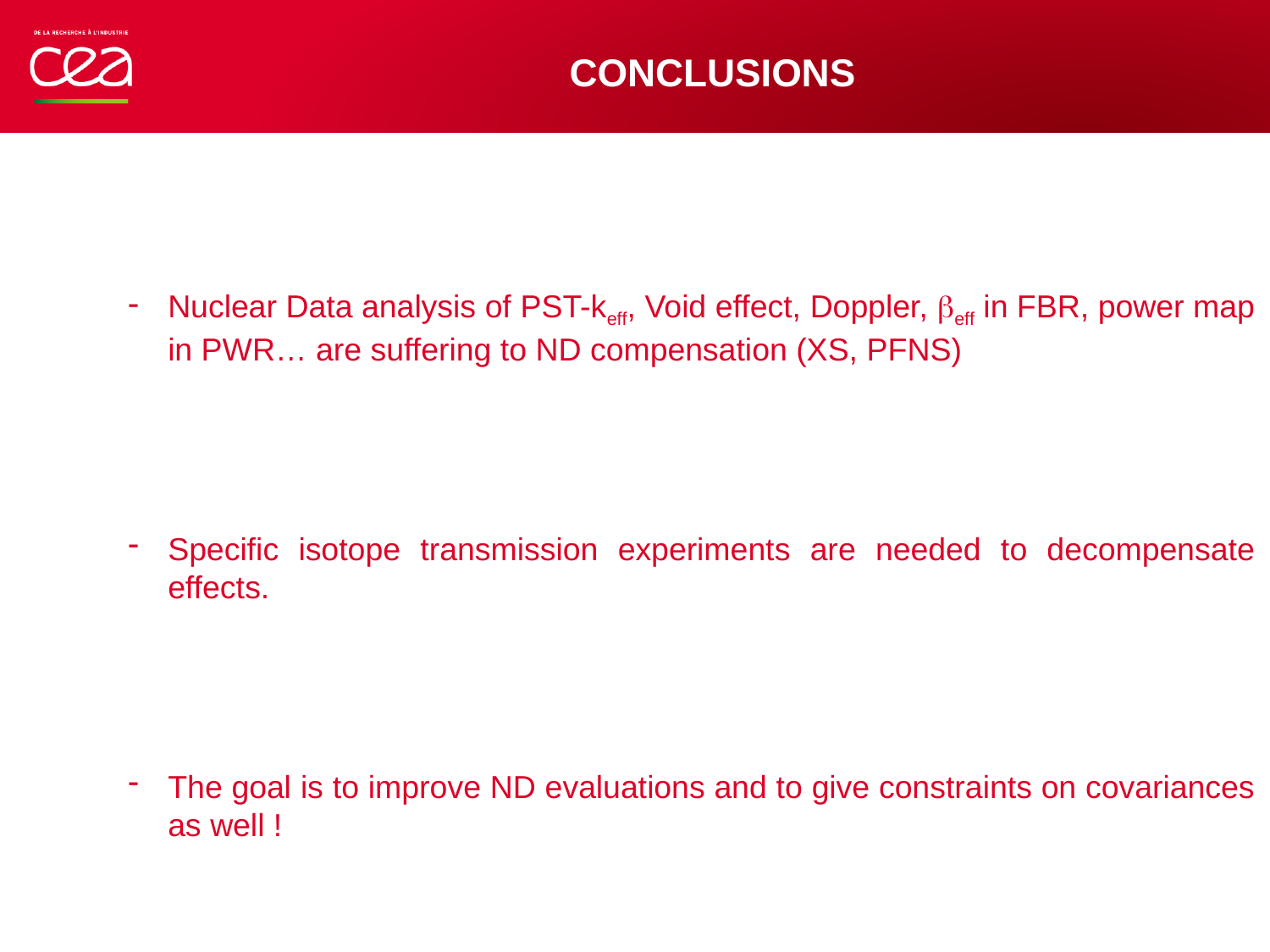

# CONCLUSIONS

Nuclear Data analysis of PST-keff, Void effect, Doppler, βeff in FBR, power map in PWR… are suffering to ND compensation (XS, PFNS)

Specific isotope transmission experiments are needed to decompensate effects.

The goal is to improve ND evaluations and to give constraints on covariances as well !